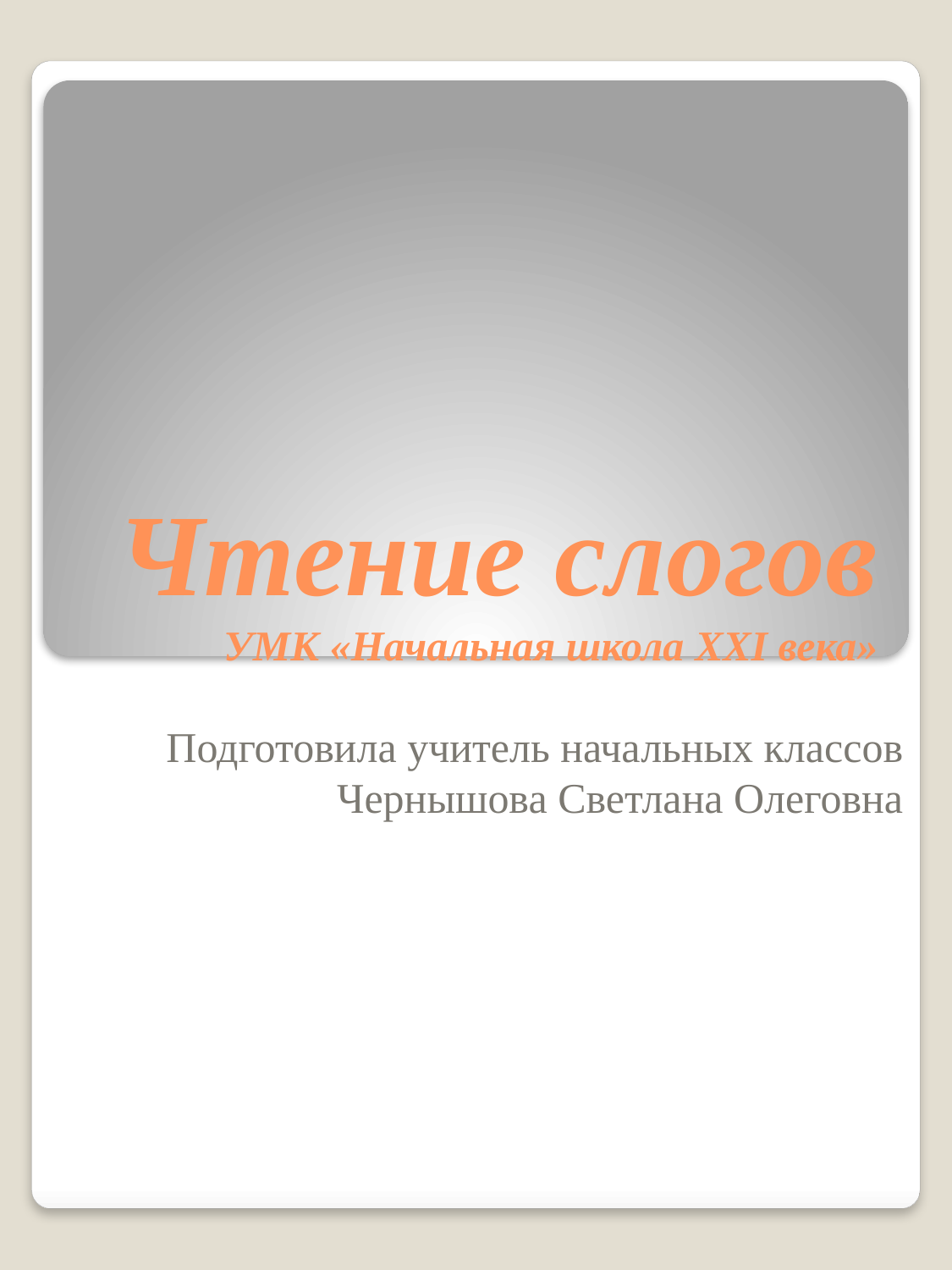

# Чтение слогов УМК «Начальная школа XXI века»
Подготовила учитель начальных классов
Чернышова Светлана Олеговна